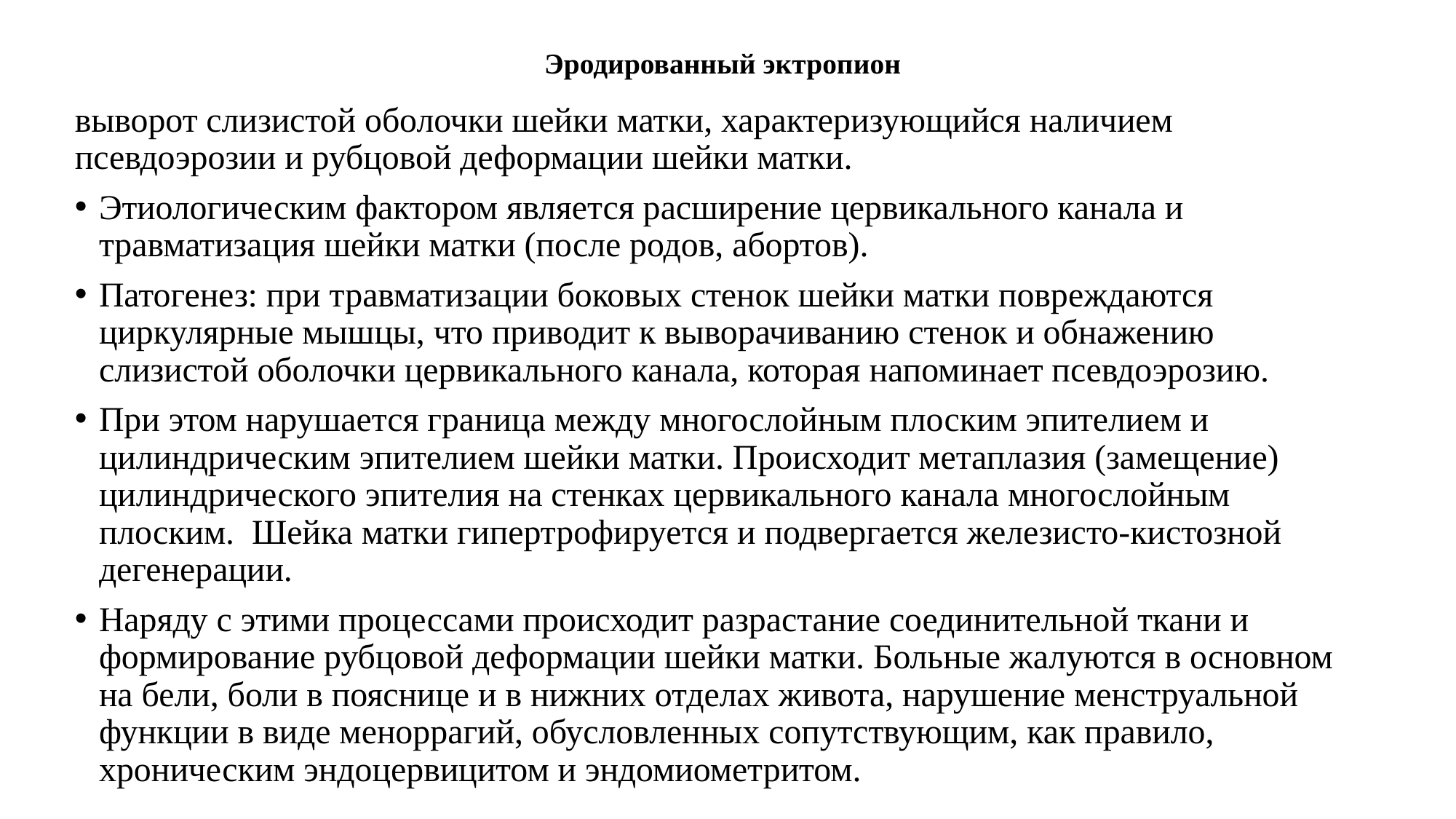

# Эродированный эктропион
выворот слизистой оболочки шейки матки, характеризующийся наличием псевдоэрозии и рубцовой деформации шейки матки.
Этиологическим фактором является расширение цервикального канала и травматизация шейки матки (после родов, абортов).
Патогенез: при травматизации боковых стенок шейки матки повреждаются циркулярные мышцы, что приводит к выворачиванию стенок и обнажению слизистой оболочки цервикального канала, которая напоминает псевдоэрозию.
При этом нарушается граница между многослойным плоским эпителием и цилиндрическим эпителием шейки матки. Происходит метаплазия (замещение) цилиндрического эпителия на стенках цервикального канала многослойным плоским.  Шейка матки гипертрофируется и подвергается железисто-кистозной дегенерации.
Наряду с этими процессами происходит разрастание соединительной ткани и формирование рубцовой деформации шейки матки. Больные жалуются в основном на бели, боли в пояснице и в нижних отделах живота, нарушение менструальной функции в виде меноррагий, обусловленных сопутствующим, как правило, хроническим эндоцервицитом и эндомиометритом.